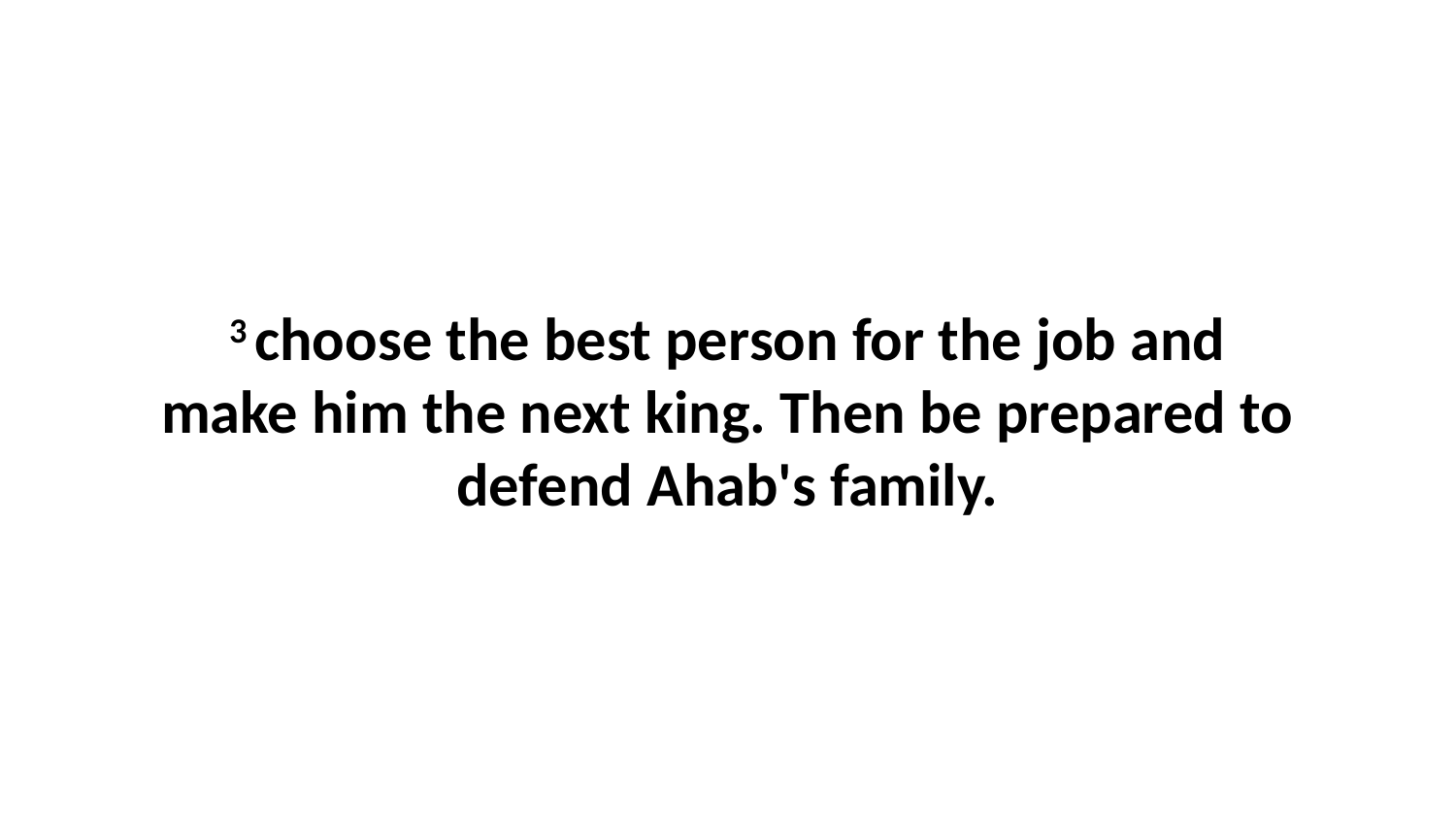

3 choose the best person for the job and make him the next king. Then be prepared to defend Ahab's family.